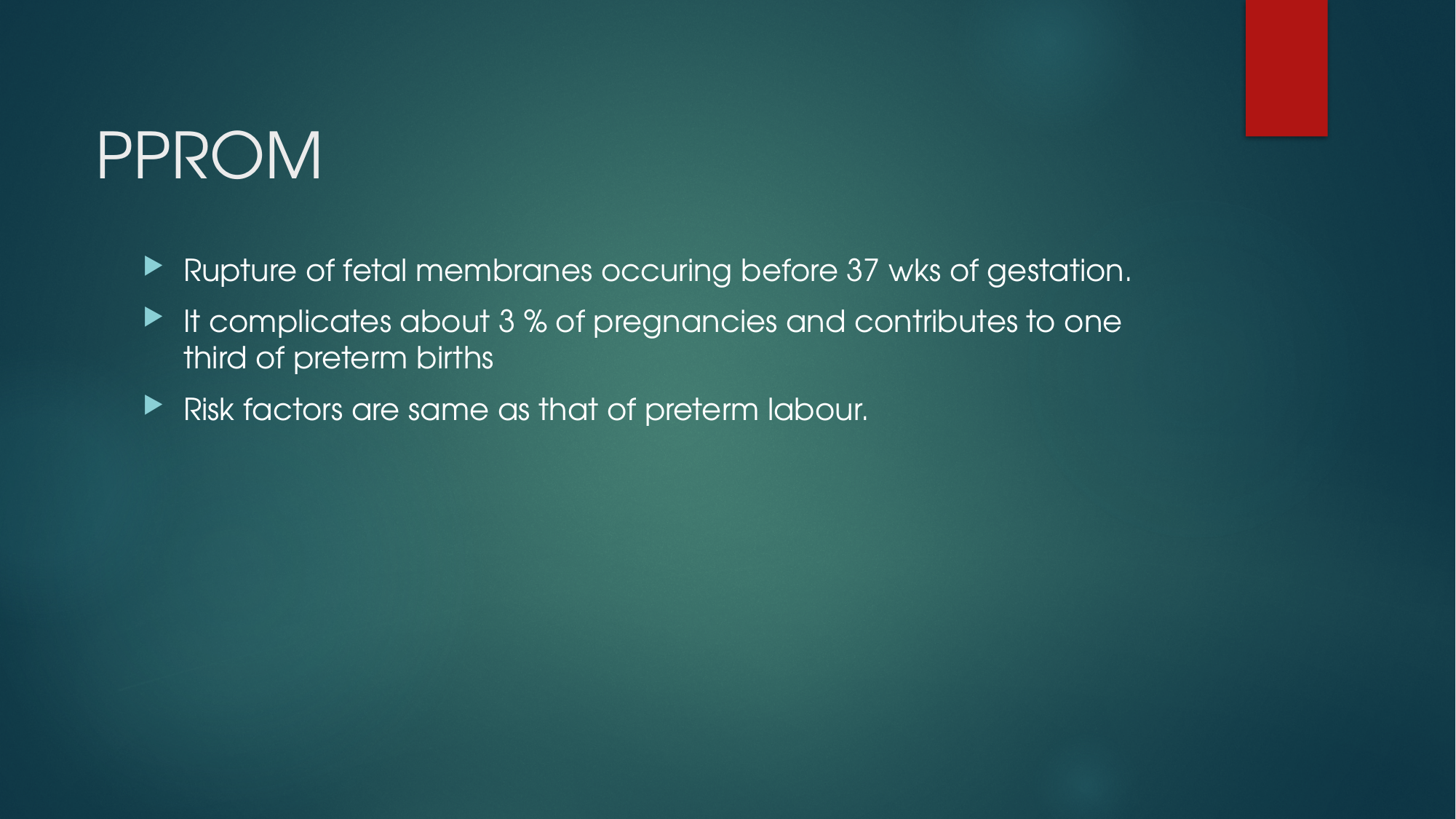

# PPROM
Rupture of fetal membranes occuring before 37 wks of gestation.
It complicates about 3 % of pregnancies and contributes to one third of preterm births
Risk factors are same as that of preterm labour.